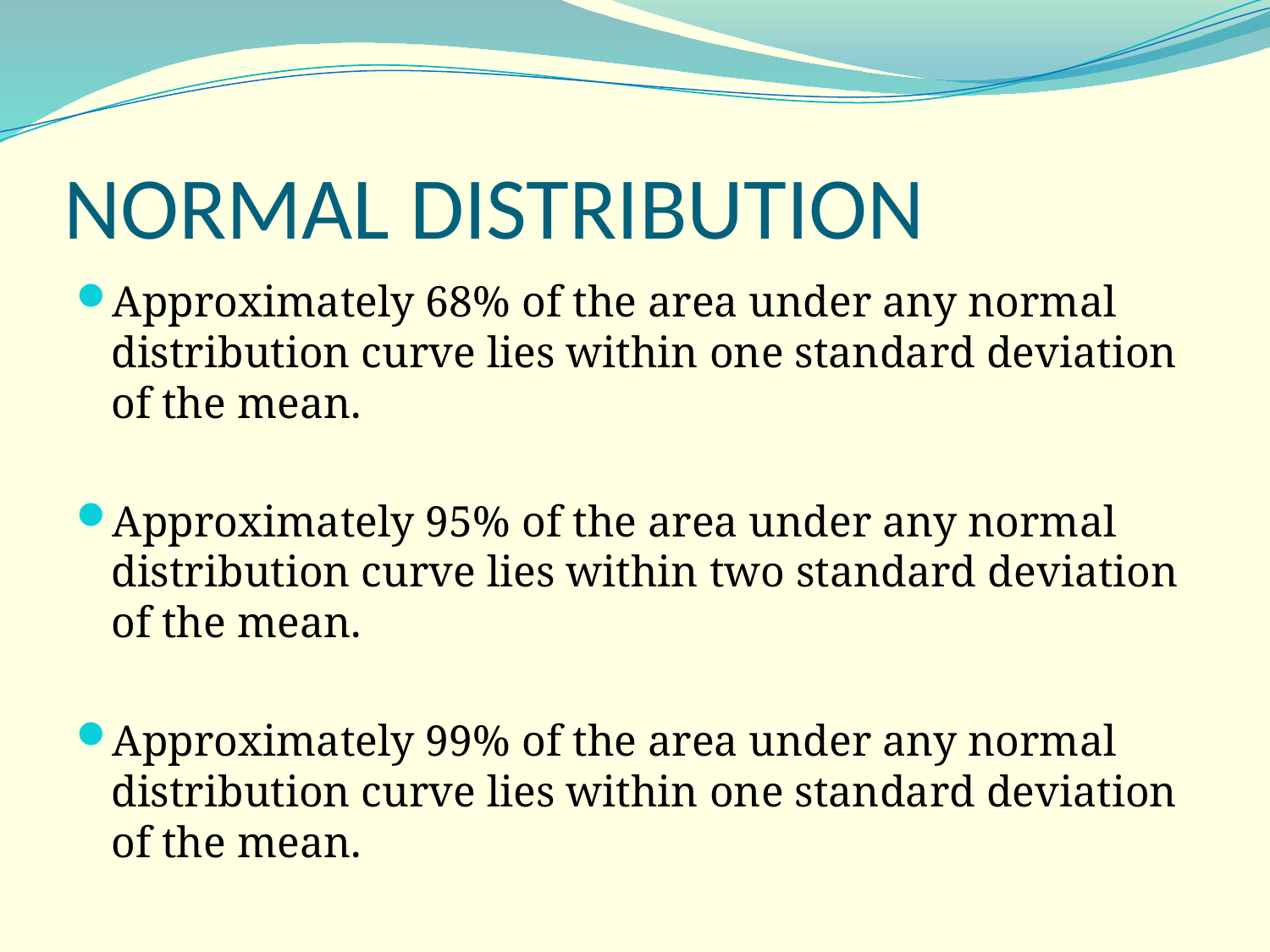

# NORMAL DISTRIBUTION
Approximately 68% of the area under any normal distribution curve lies within one standard deviation of the mean.

Approximately 95% of the area under any normal distribution curve lies within two standard deviation of the mean.

Approximately 99% of the area under any normal distribution curve lies within one standard deviation of the mean.